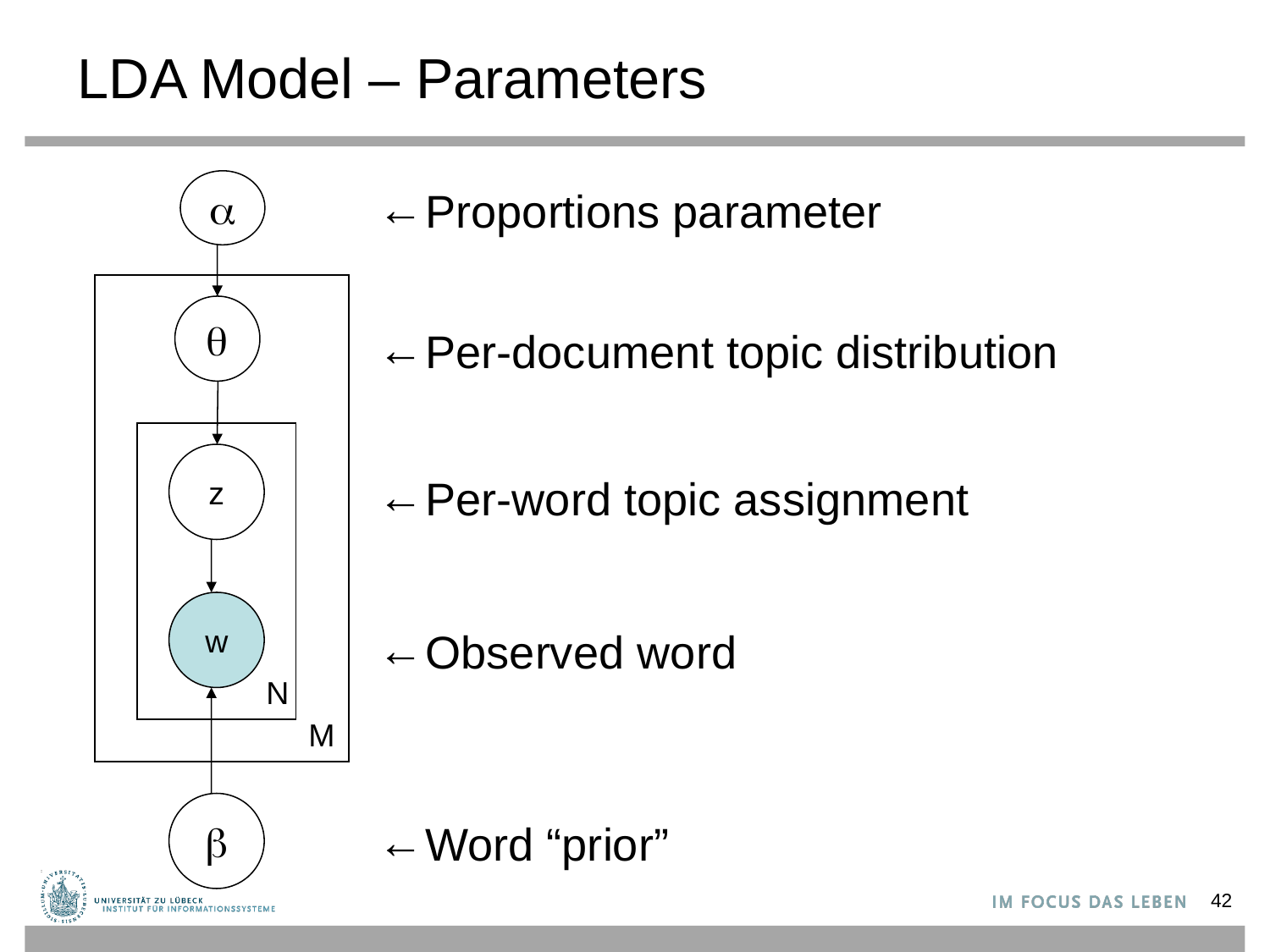

# LDA Model – Parameters
α

θ

z

w
N

M
β
Proportions parameter

Per-document topic distribution

Per-word topic assignment

Observed word

Word “prior”
42